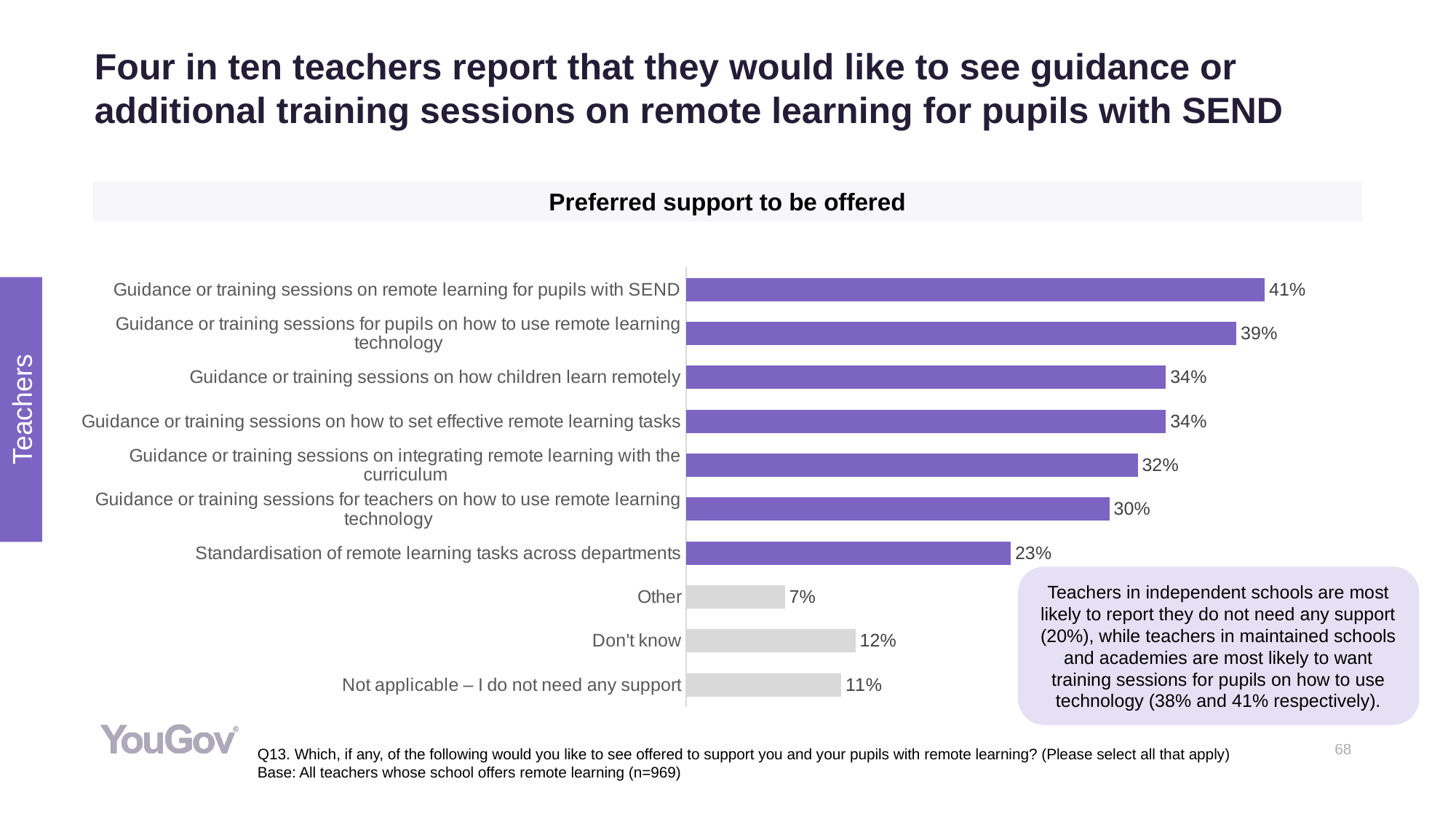

# Four in ten teachers report that they would like to see guidance or additional training sessions on remote learning for pupils with SEND
Preferred support to be offered

### Chart

| Category | All |
|---|---|
| Not applicable – I do not need any support | 0.11 |
| Don't know | 0.12 |
| Other | 0.07 |
| Standardisation of remote learning tasks across departments | 0.23 |
| Guidance or training sessions for teachers on how to use remote learning technology | 0.3 |
| Guidance or training sessions on integrating remote learning with the curriculum | 0.32 |
| Guidance or training sessions on how to set effective remote learning tasks | 0.34 |
| Guidance or training sessions on how children learn remotely | 0.34 |
| Guidance or training sessions for pupils on how to use remote learning technology | 0.39 |
| Guidance or training sessions on remote learning for pupils with SEND | 0.41 |
Teachers
Teachers in independent schools are most likely to report they do not need any support (20%), while teachers in maintained schools and academies are most likely to want training sessions for pupils on how to use technology (38% and 41% respectively).
Q13. Which, if any, of the following would you like to see offered to support you and your pupils with remote learning? (Please select all that apply)
Base: All teachers whose school offers remote learning (n=969)